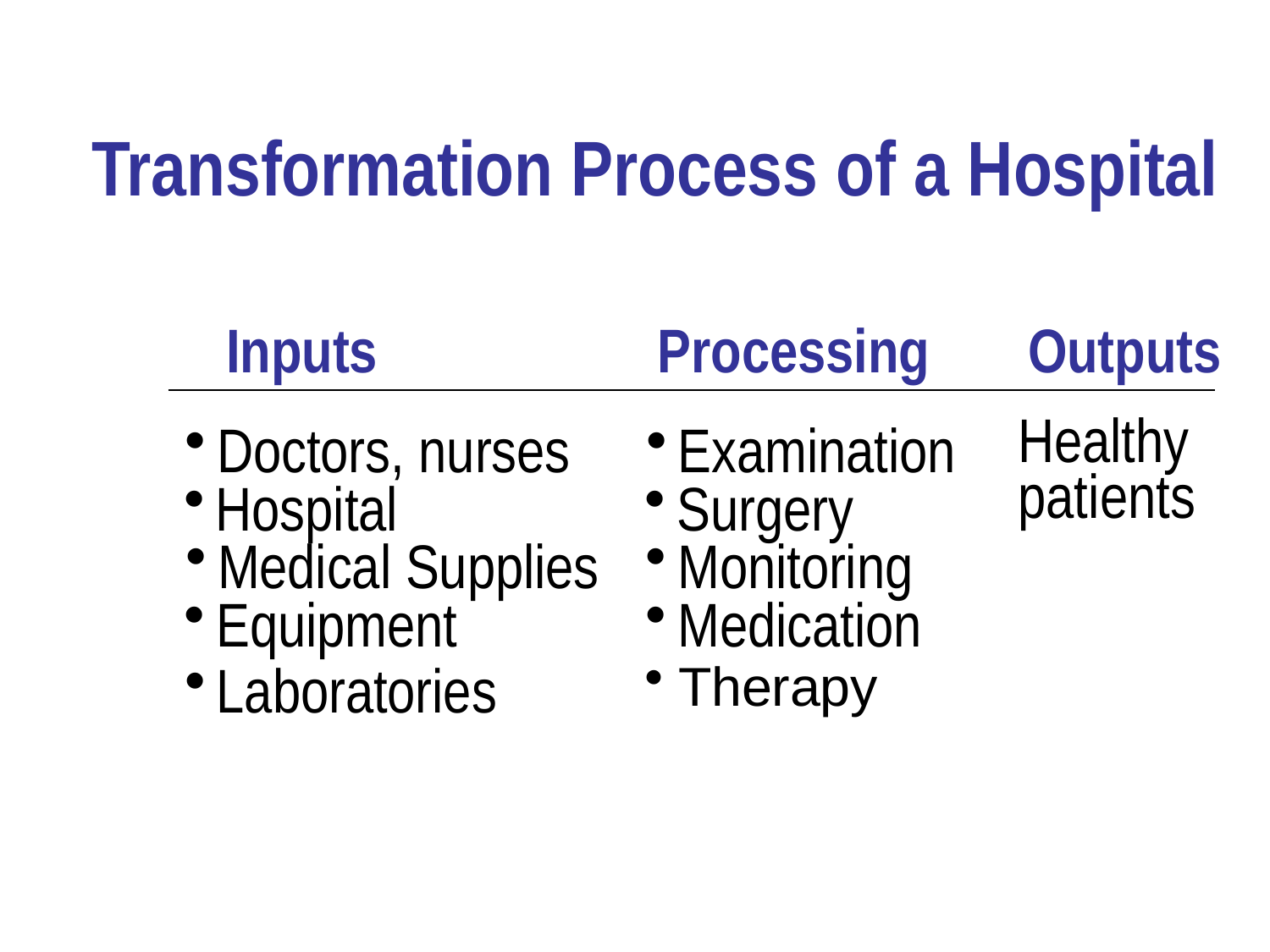

# Transformation Process of a Hospital
Inputs	Processing	Outputs

Healthy  patients
Doctors, nurses
Hospital
Medical Supplies
Equipment
Laboratories
Examination
Surgery
Monitoring
Medication
Therapy